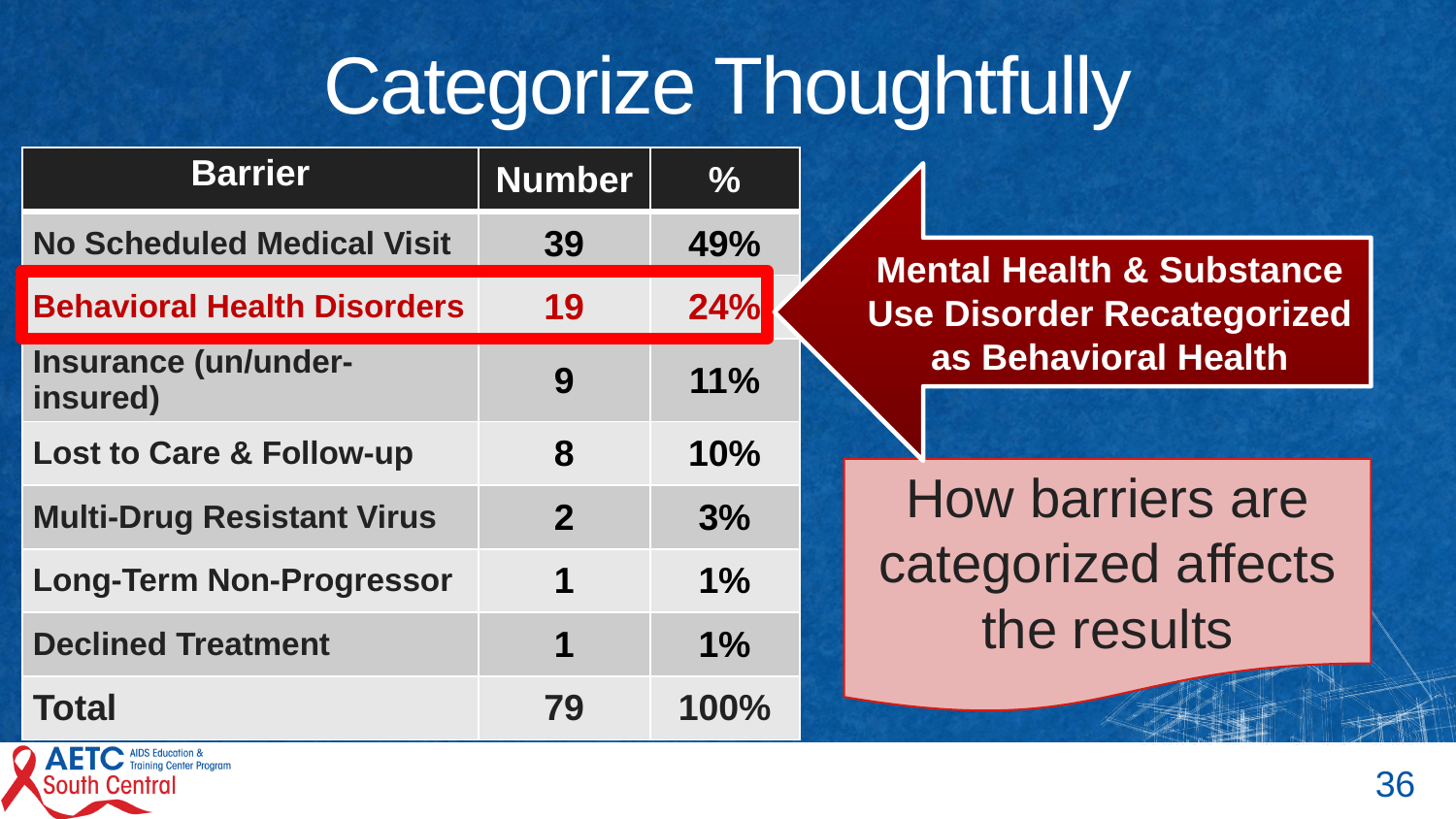

# Categorize Thoughtfully
| Barrier | Number | % |
| --- | --- | --- |
| No Scheduled Medical Visit | 39 | 49% |
| Behavioral Health Disorders | 19 | 24% |
| Insurance (un/under-insured) | 9 | 11% |
| Lost to Care & Follow-up | 8 | 10% |
| Multi-Drug Resistant Virus | 2 | 3% |
| Long-Term Non-Progressor | 1 | 1% |
| Declined Treatment | 1 | 1% |
| Total | 79 | 100% |
Mental Health & Substance Use Disorder Recategorized as Behavioral Health

How barriers are categorized affects the results